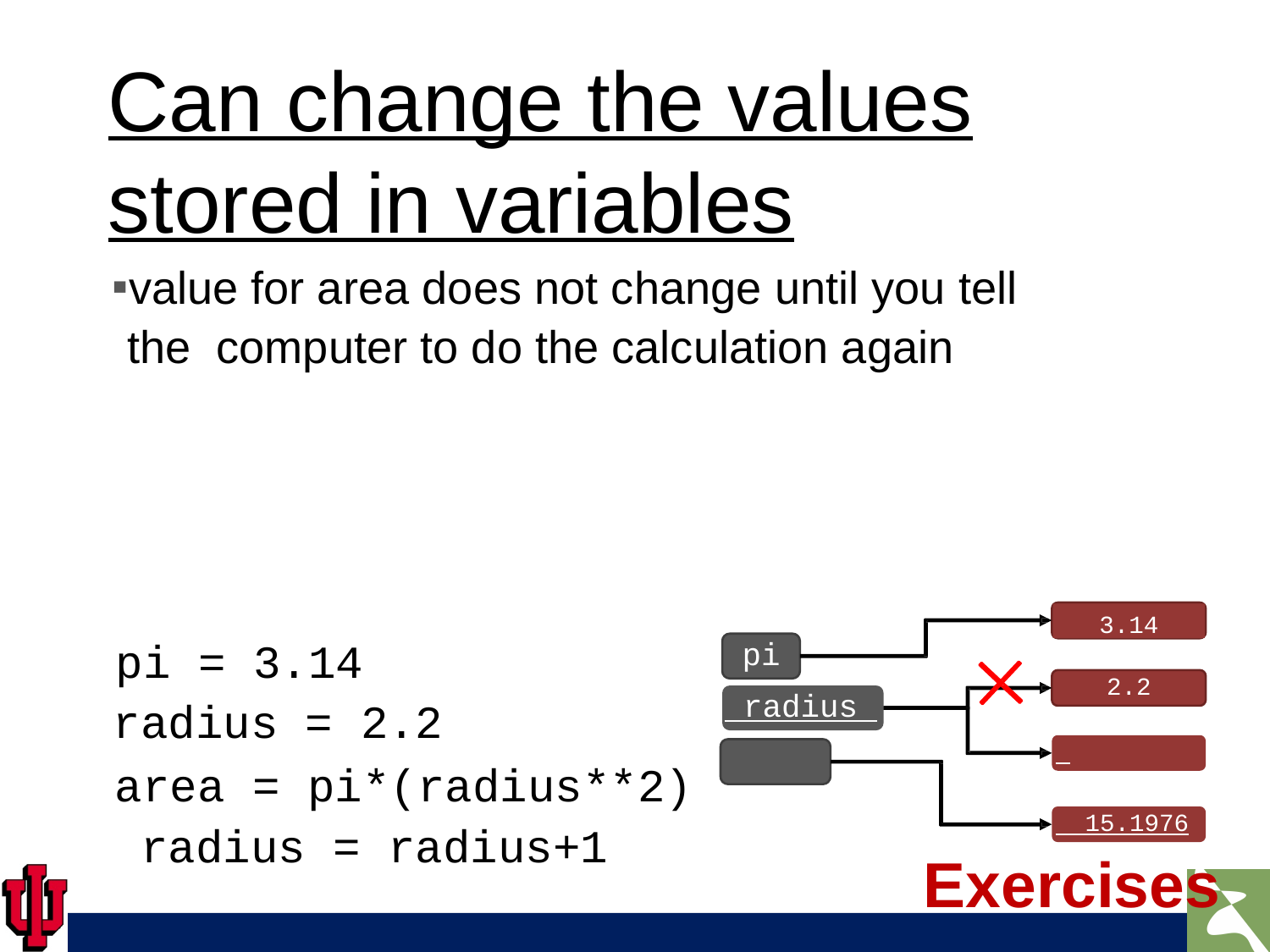

# Can change the values stored in variables
value for area does not change until you tell the  computer to do the calculation again

3.14

pi = 3.14
radius = 2.2
area = pi*(radius**2)  radius = radius+1
pi

 radius 	 area
2.2

 	3.2

  15.1976

Exercises